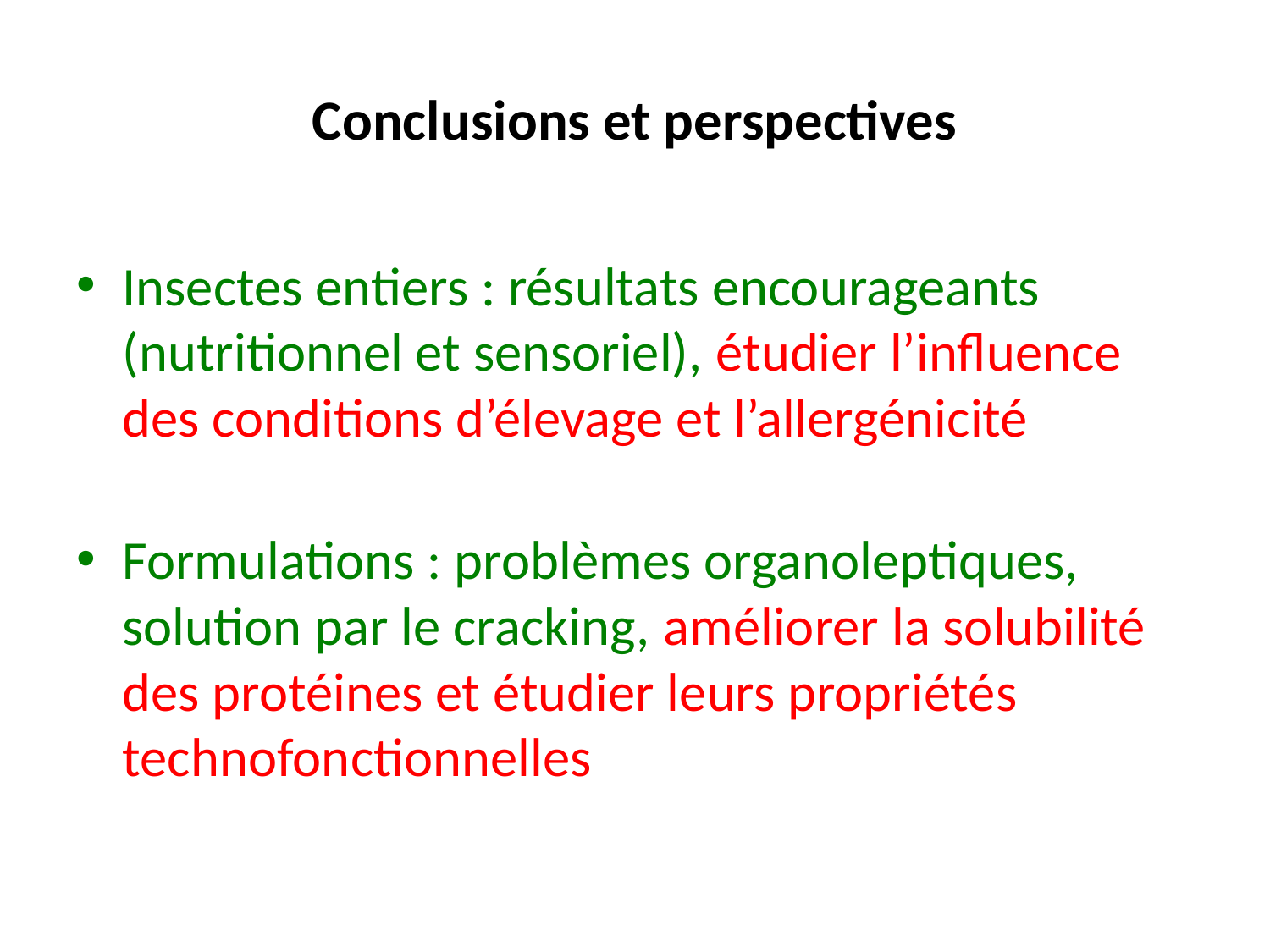

# Conclusions et perspectives

Insectes entiers : résultats encourageants (nutritionnel et sensoriel), étudier l’influence des conditions d’élevage et l’allergénicité
Formulations : problèmes organoleptiques, solution par le cracking, améliorer la solubilité des protéines et étudier leurs propriétés technofonctionnelles